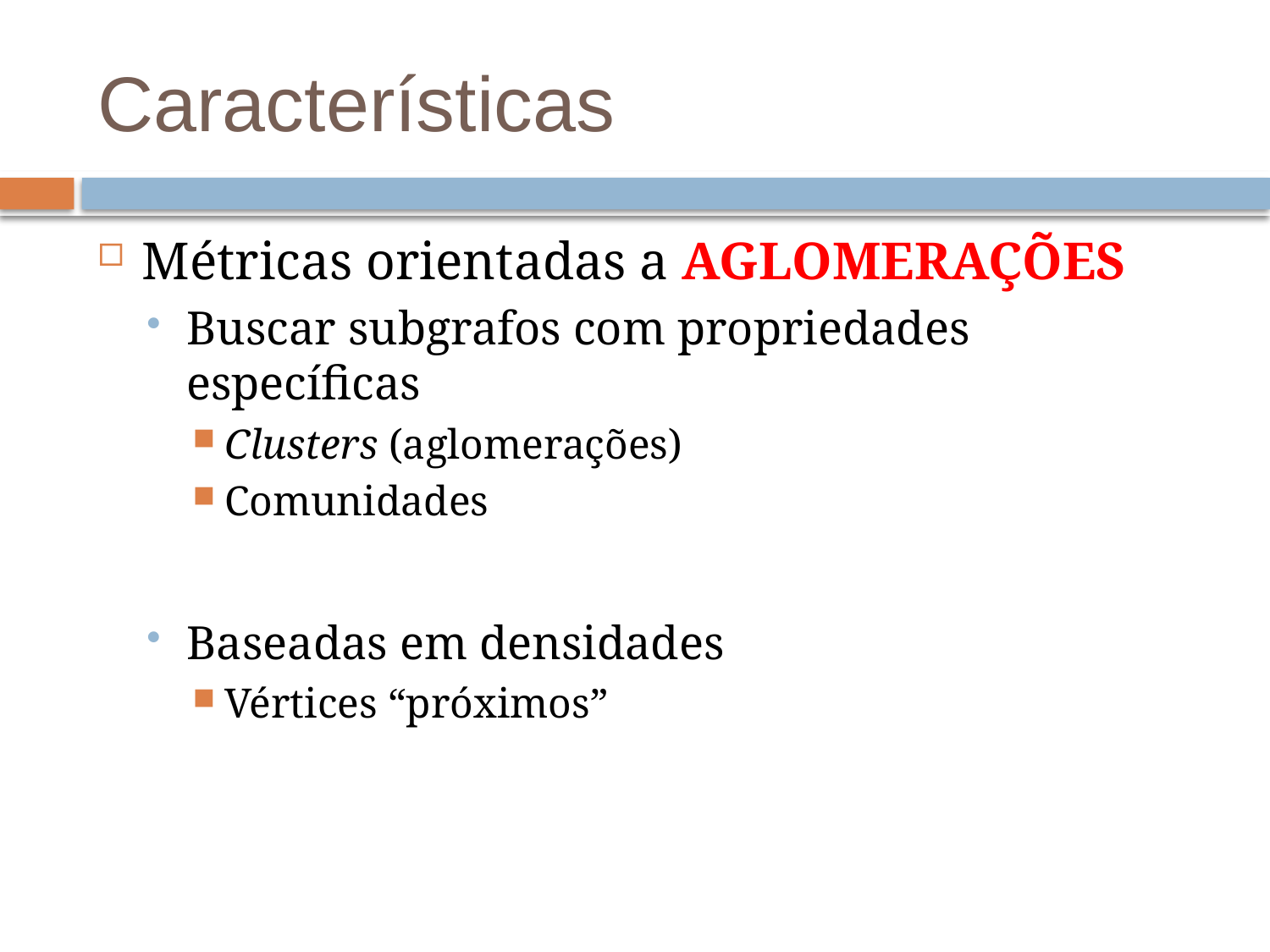

# Características
Métricas orientadas a AGLOMERAÇÕES
Buscar subgrafos com propriedades específicas
Clusters (aglomerações)
Comunidades

Baseadas em densidades
Vértices “próximos”